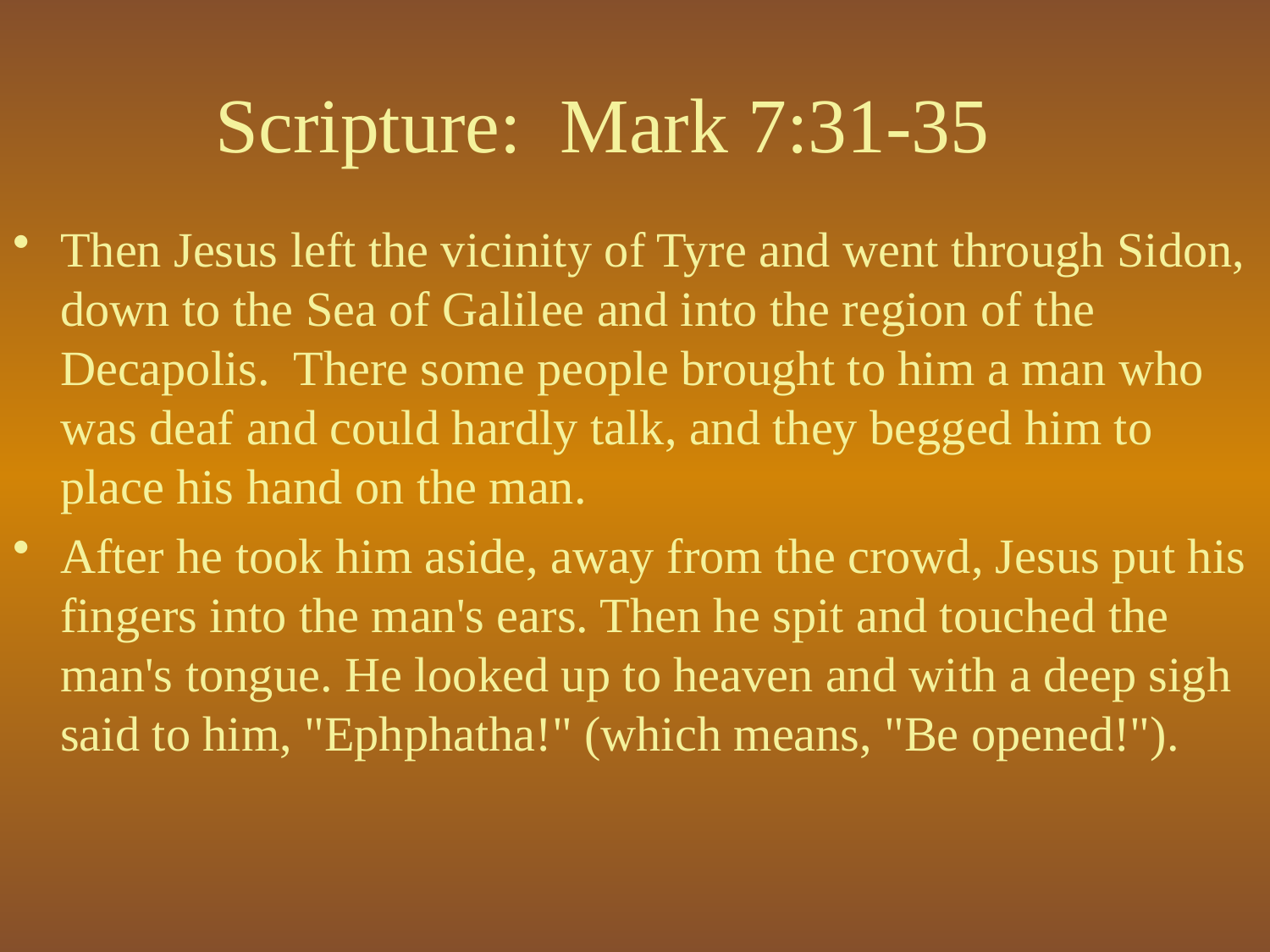

# Scripture:  Mark 7:31-35
Then Jesus left the vicinity of Tyre and went through Sidon, down to the Sea of Galilee and into the region of the Decapolis.  There some people brought to him a man who was deaf and could hardly talk, and they begged him to place his hand on the man.
After he took him aside, away from the crowd, Jesus put his fingers into the man's ears. Then he spit and touched the man's tongue. He looked up to heaven and with a deep sigh said to him, "Ephphatha!" (which means, "Be opened!").